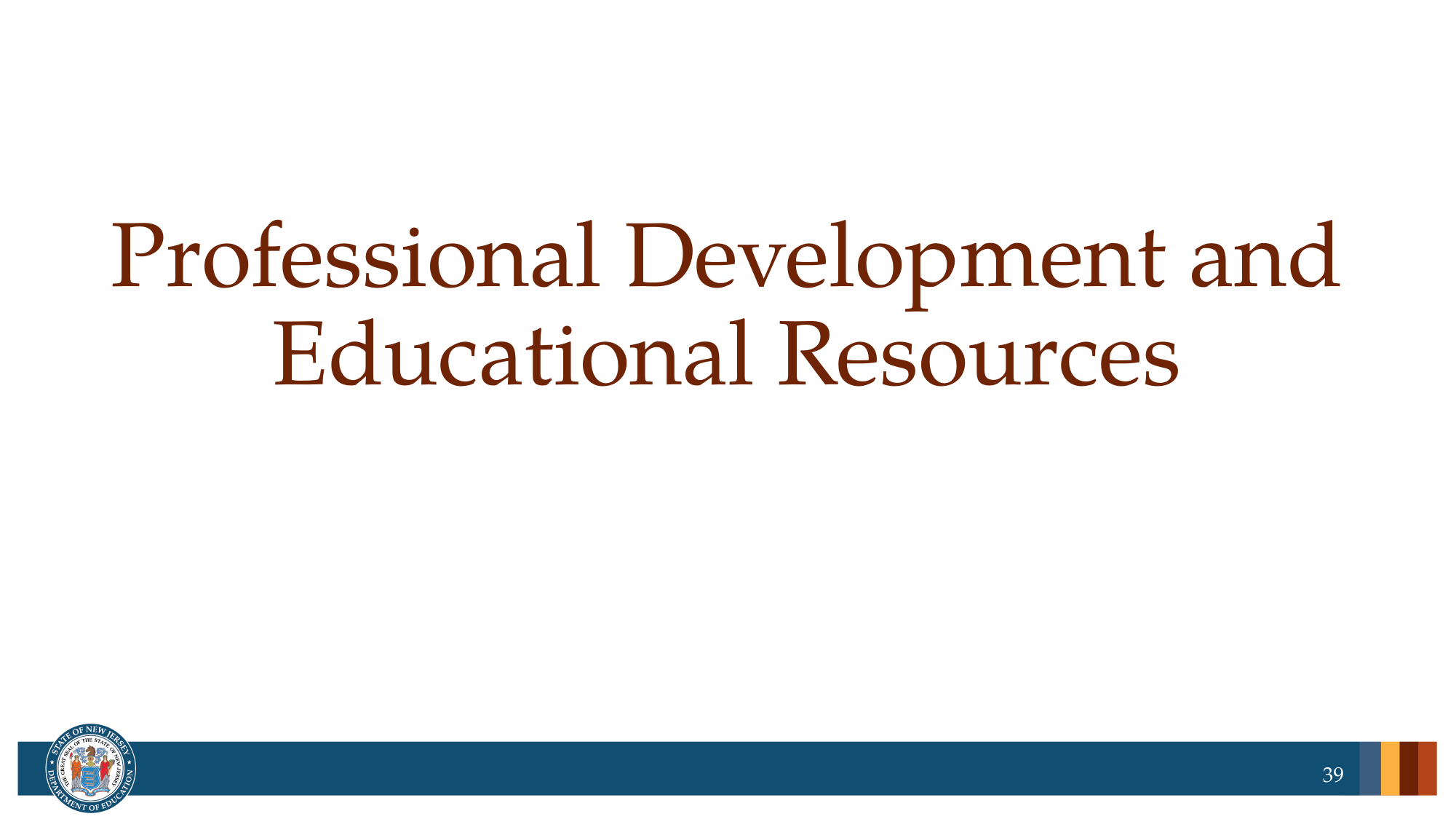

# Professional Development and Educational Resources
39